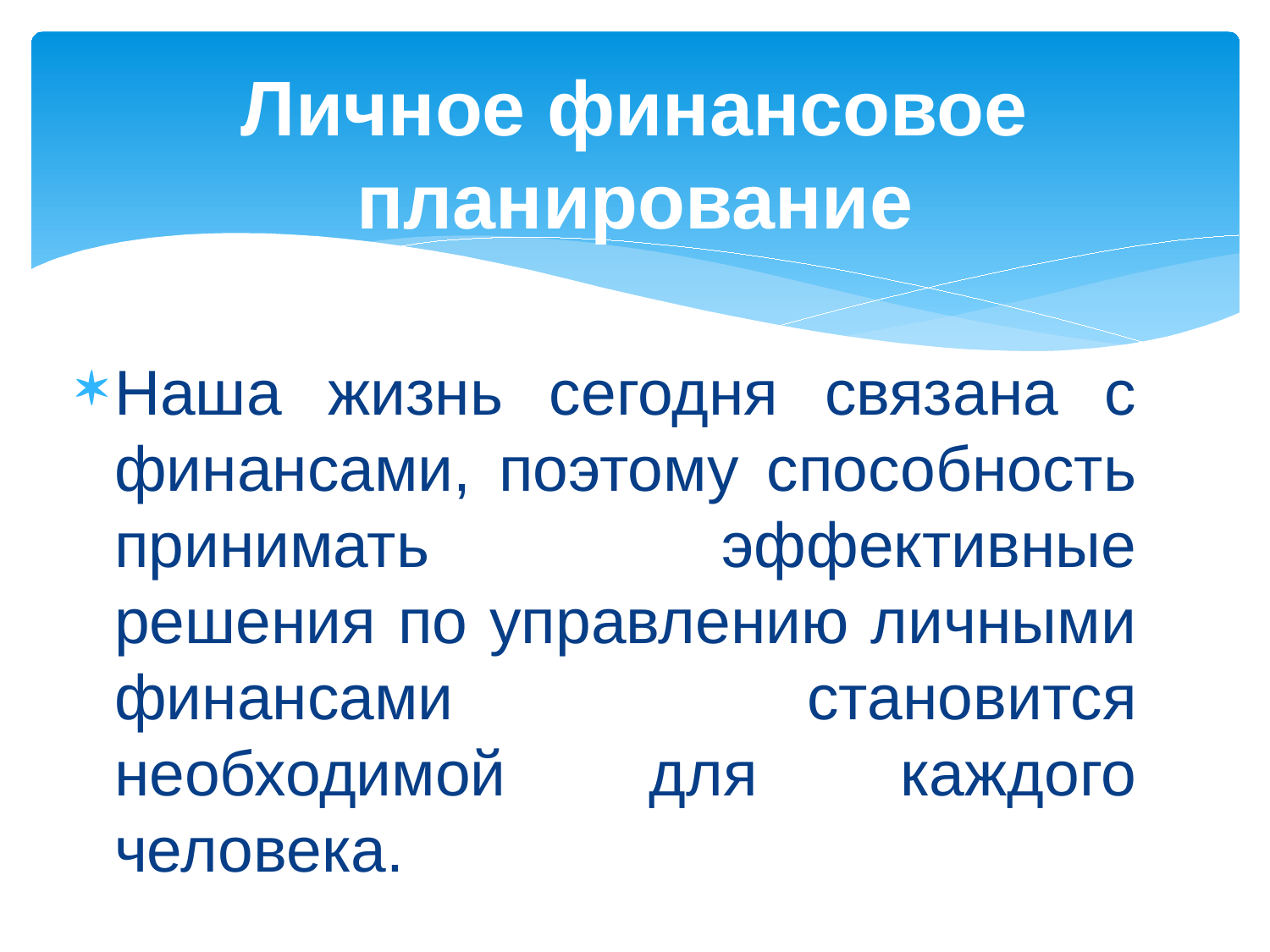

# Личное финансовое планирование

Наша жизнь сегодня связана с финансами, поэтому способность принимать эффективные решения по управлению личными финансами становится необходимой для каждого человека.